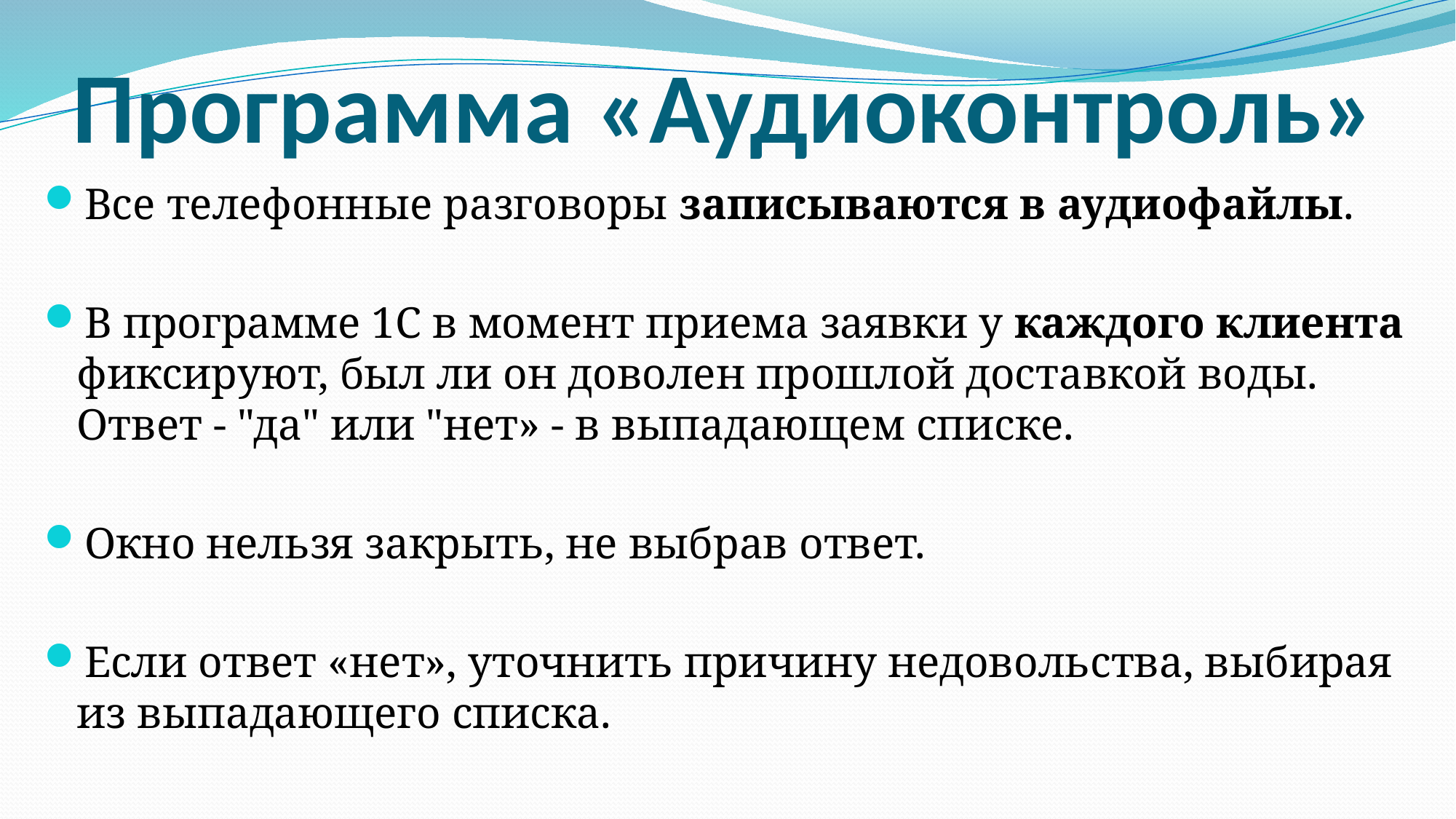

# Программа «Аудиоконтроль»
Все телефонные разговоры записываются в аудиофайлы.

В программе 1С в момент приема заявки у каждого клиента фиксируют, был ли он доволен прошлой доставкой воды. Ответ - "да" или "нет» - в выпадающем списке.

Окно нельзя закрыть, не выбрав ответ.

Если ответ «нет», уточнить причину недовольства, выбирая из выпадающего списка.